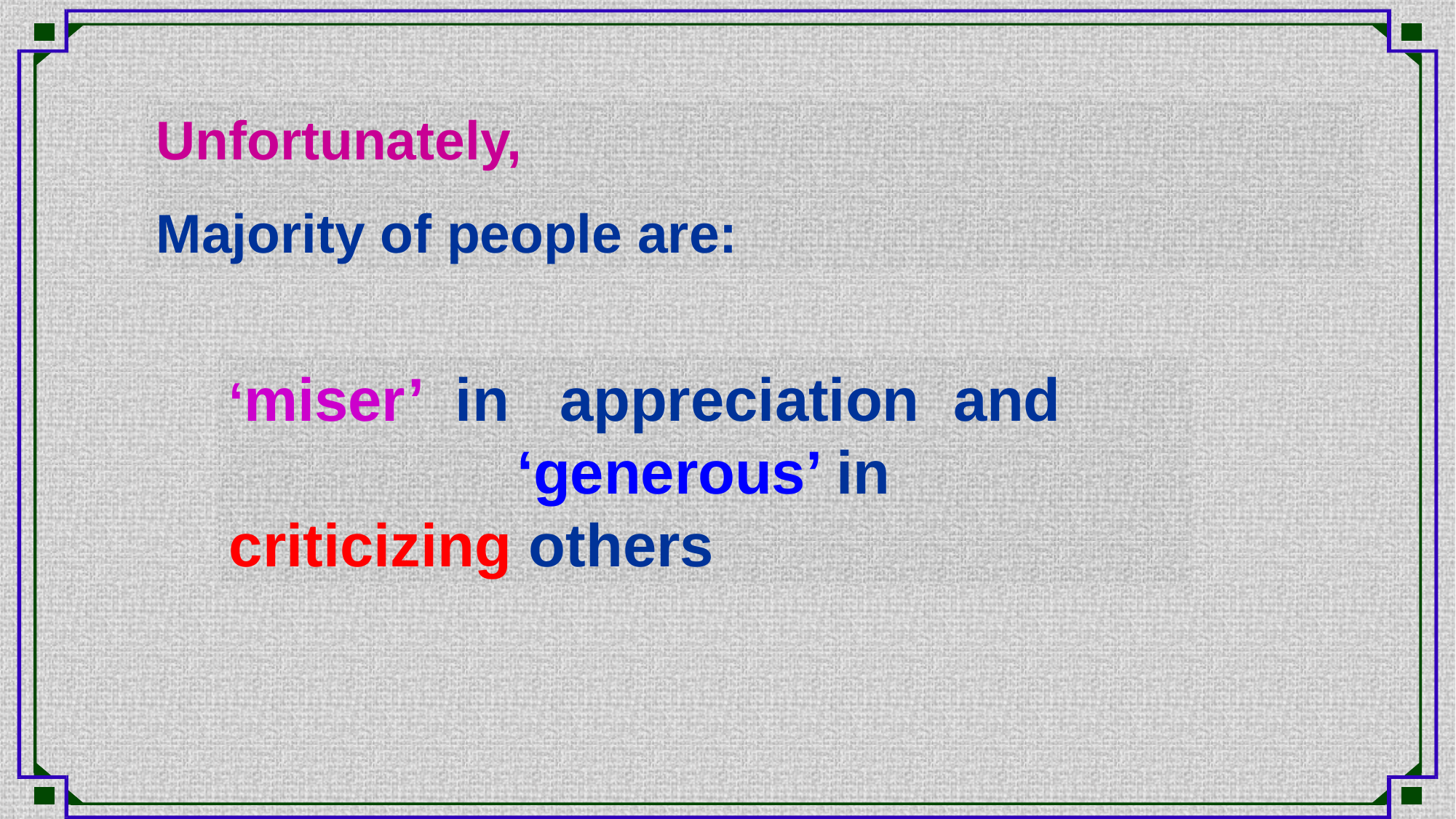

Unfortunately,
Majority of people are:
‘miser’  in   appreciation  and                         ‘generous’ in criticizing others